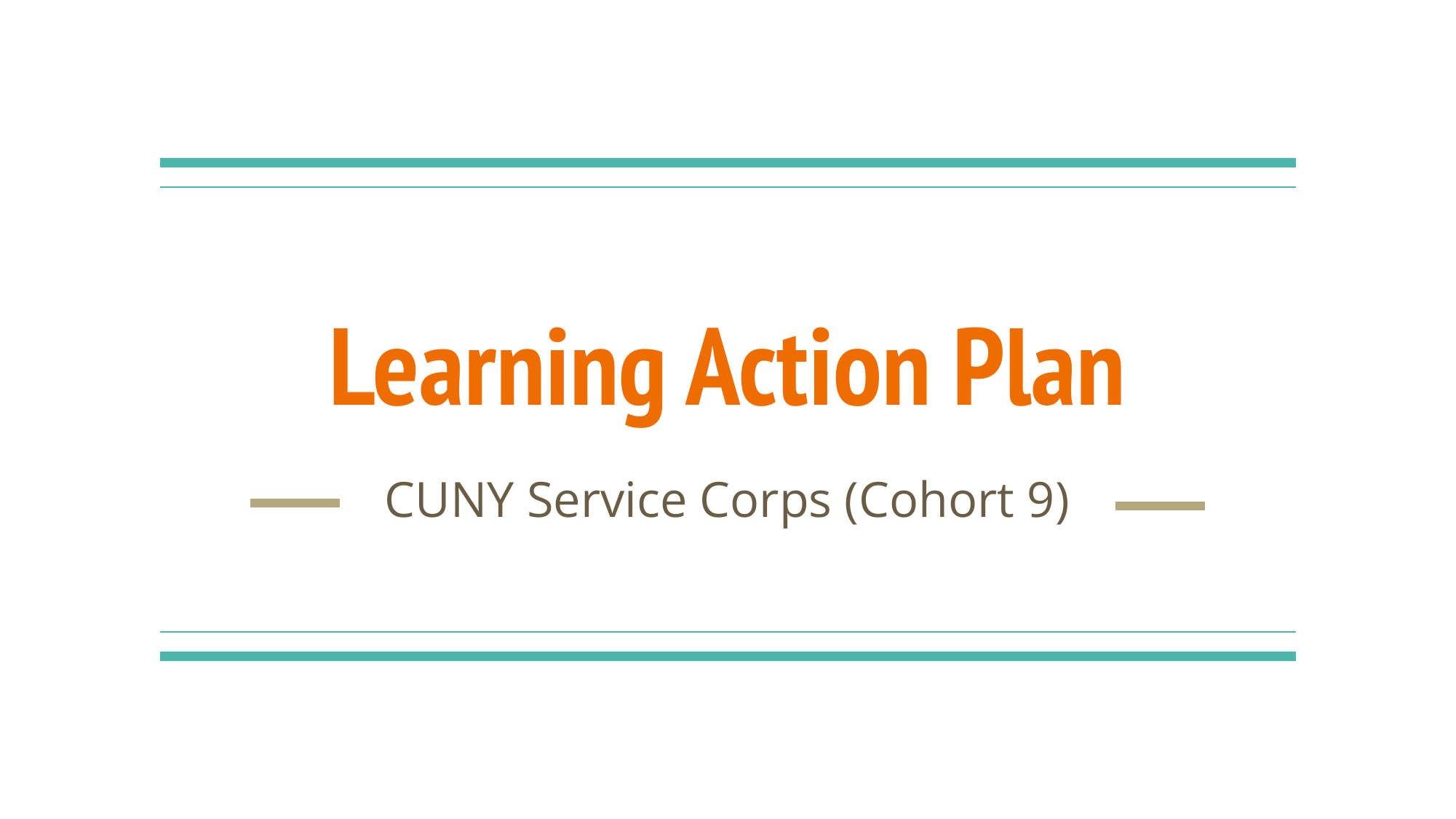

# Learning Action Plan
CUNY Service Corps (Cohort 9)